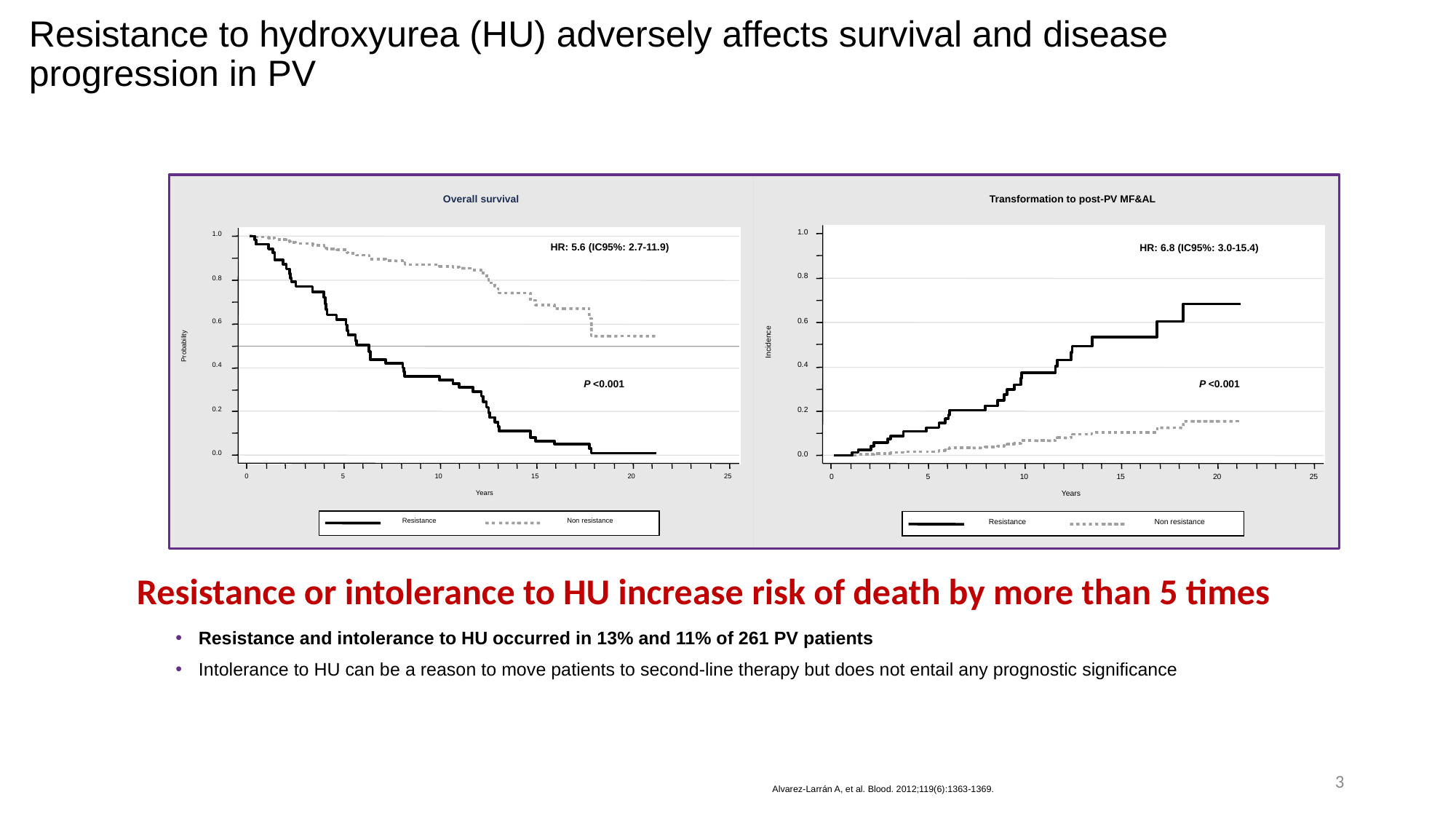

Resistance to hydroxyurea (HU) adversely affects survival and disease progression in PV

Overall survival
Transformation to post-PV MF&AL

1.0

1.0

HR: 5.6 (IC95%: 2.7-11.9)

HR: 6.8 (IC95%: 3.0-15.4)

0.8

0.8

0.6
0.6

Incidence

Probability

0.4
0.4

P <0.001
P <0.001

0.2
0.2

0.0
0.0

0
5
10
15
20
25
0
5
10
15
20
25
Years
Years

Resistance
Non resistance
Resistance
Non resistance

Resistance or intolerance to HU increase risk of death by more than 5 times
Resistance and intolerance to HU occurred in 13% and 11% of 261 PV patients
Intolerance to HU can be a reason to move patients to second-line therapy but does not entail any prognostic significance

3
Alvarez-Larrán A, et al. Blood. 2012;119(6):1363-1369.